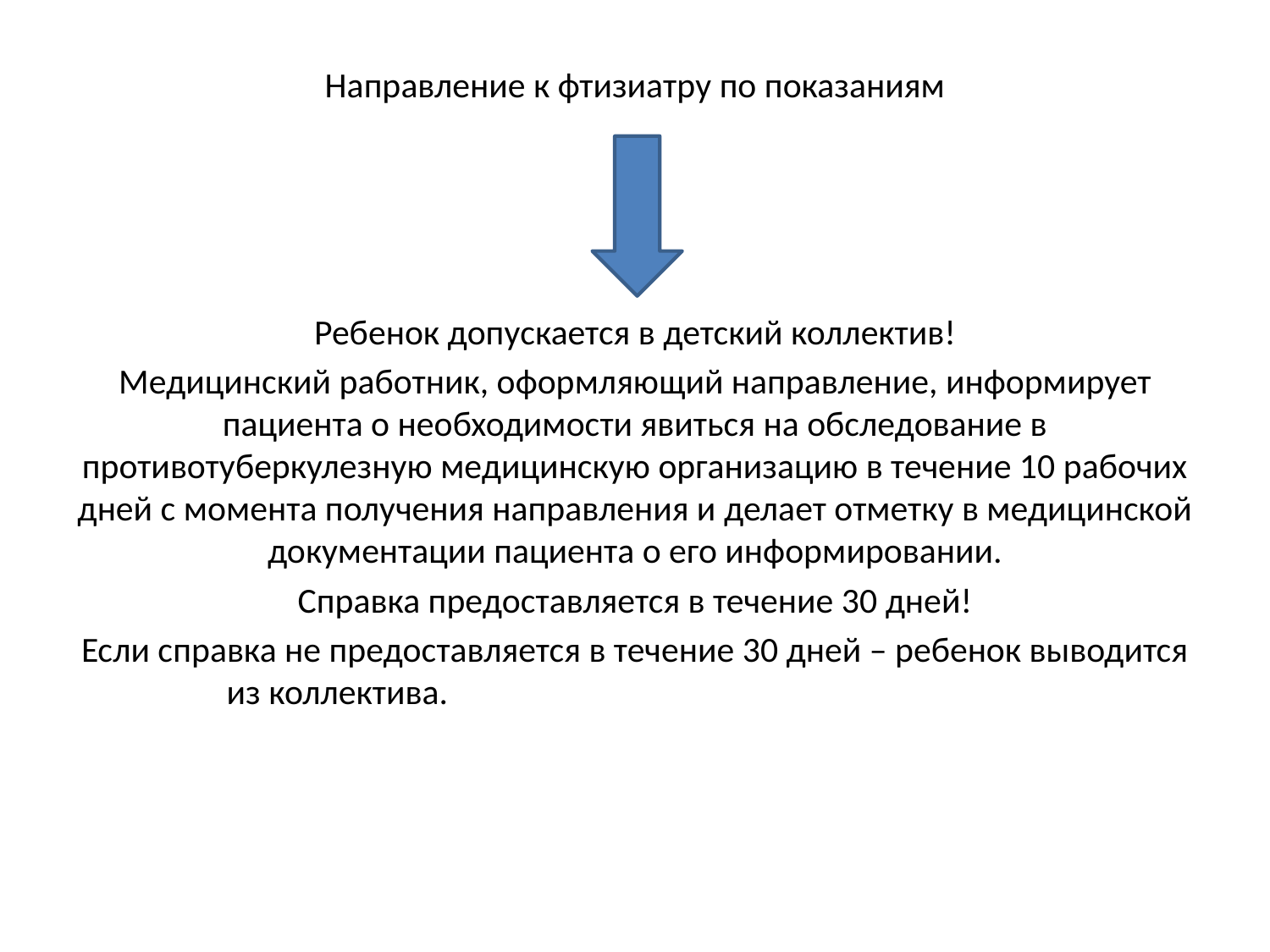

Направление к фтизиатру по показаниям

Ребенок допускается в детский коллектив!
Медицинский работник, оформляющий направление, информирует пациента о необходимости явиться на обследование в противотуберкулезную медицинскую организацию в течение 10 рабочих дней с момента получения направления и делает отметку в медицинской документации пациента о его информировании.
Справка предоставляется в течение 30 дней!
Если справка не предоставляется в течение 30 дней – ребенок выводится из коллектива.